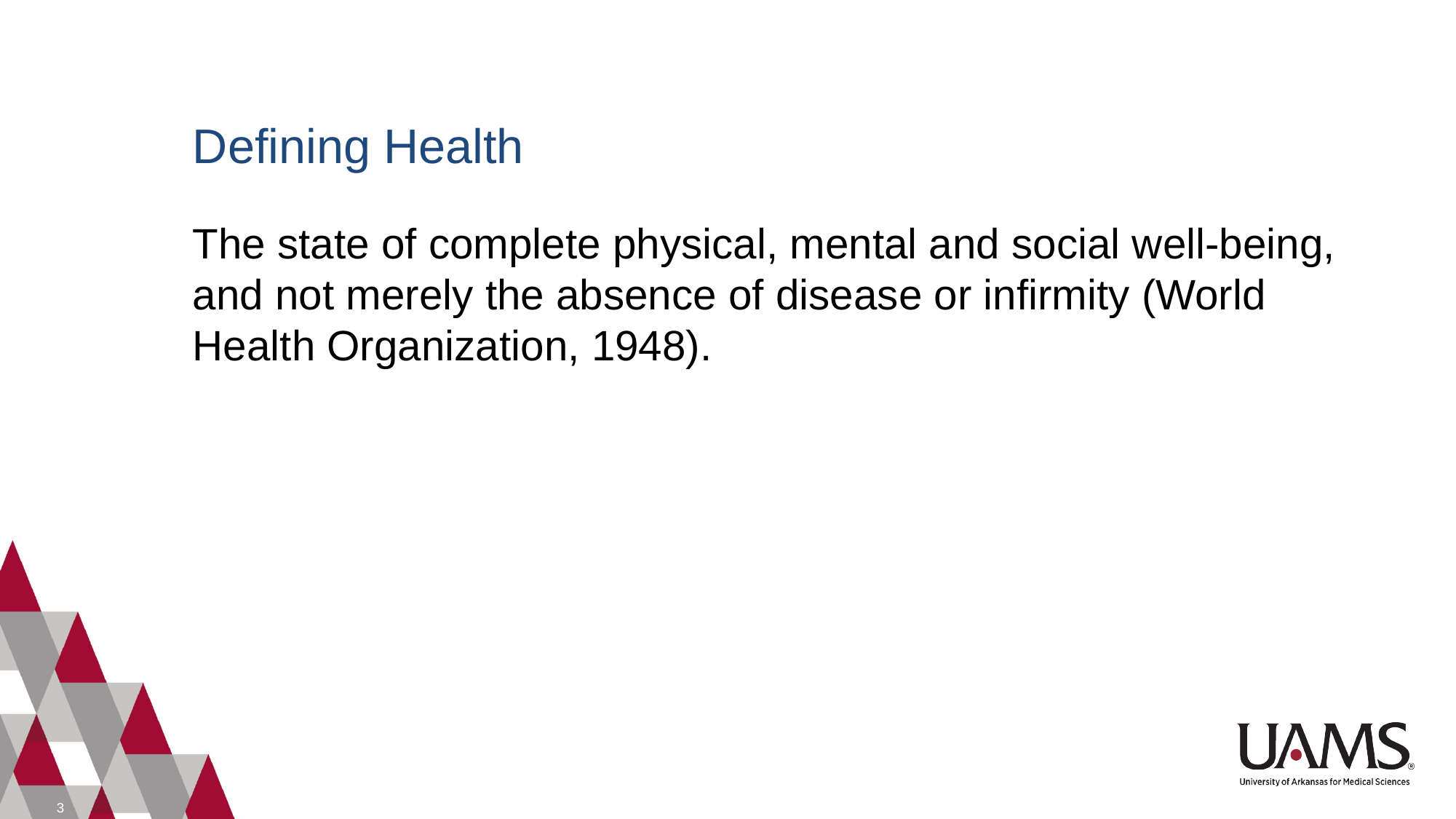

# Defining Health
The state of complete physical, mental and social well-being, and not merely the absence of disease or infirmity (World Health Organization, 1948).